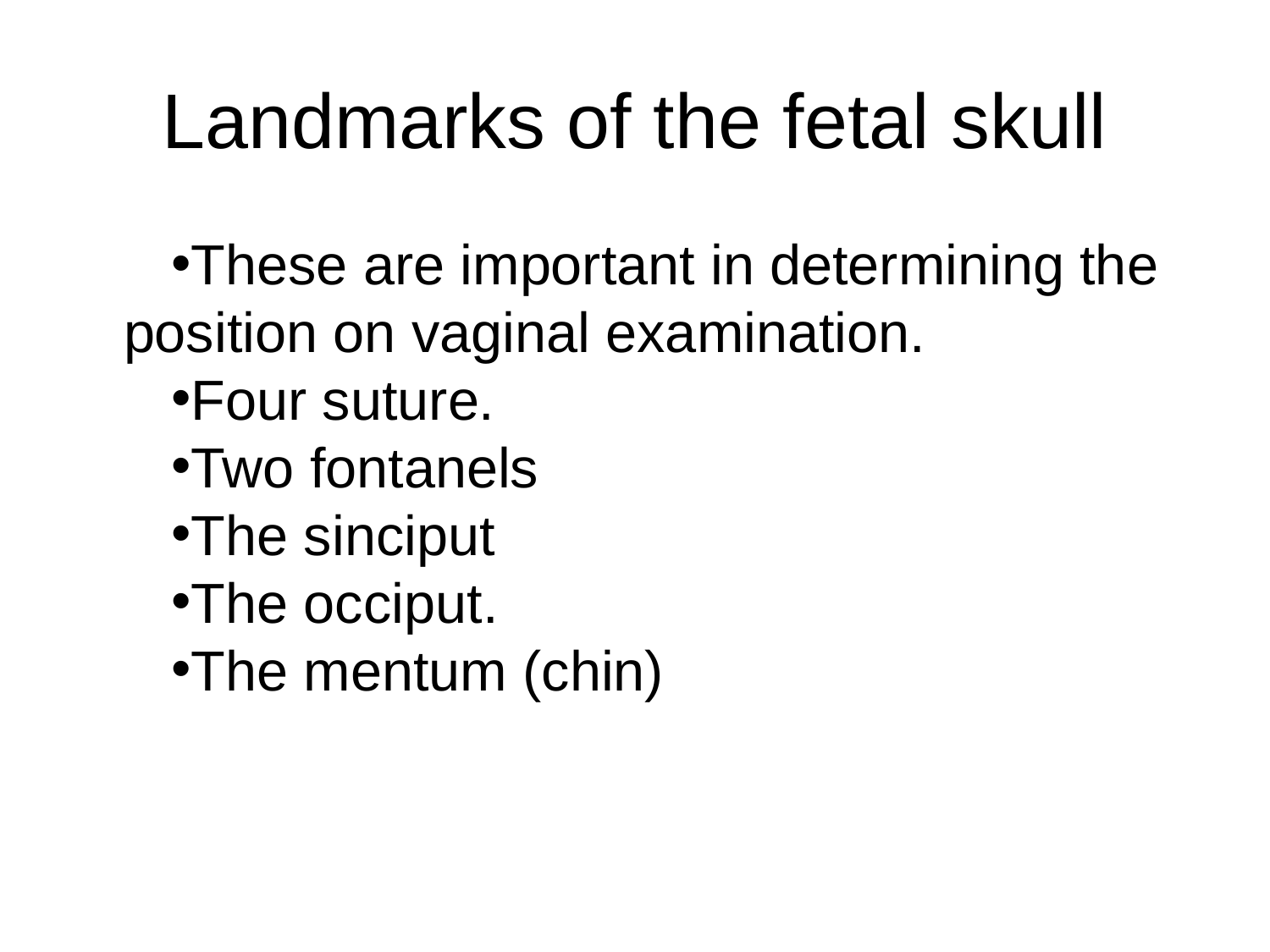

# Landmarks of the fetal skull
These are important in determining the position on vaginal examination.
Four suture.
Two fontanels
The sinciput
The occiput.
The mentum (chin)